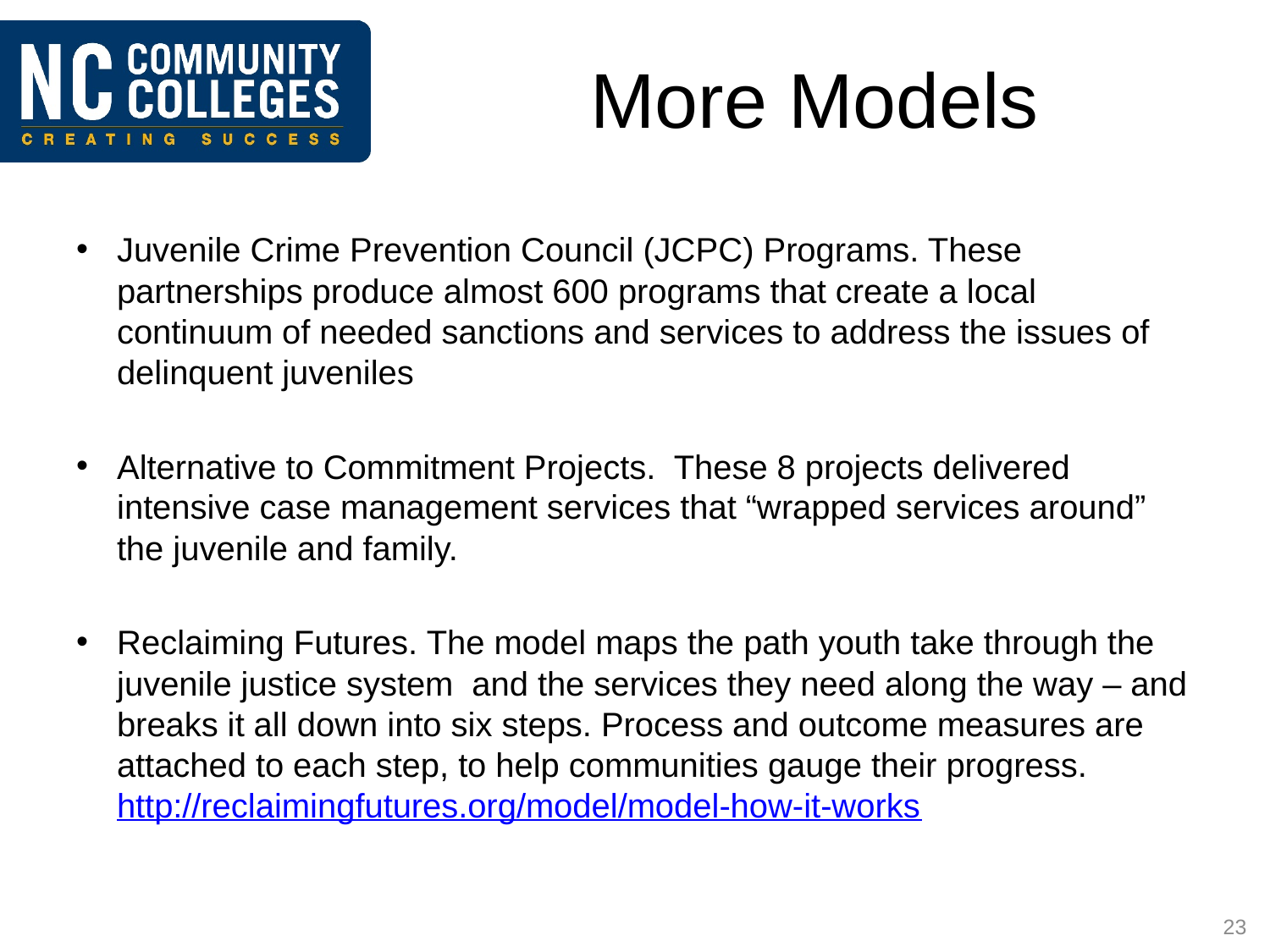

# More Models
Juvenile Crime Prevention Council (JCPC) Programs. These partnerships produce almost 600 programs that create a local continuum of needed sanctions and services to address the issues of delinquent juveniles

Alternative to Commitment Projects.  These 8 projects delivered intensive case management services that “wrapped services around” the juvenile and family.

Reclaiming Futures. The model maps the path youth take through the juvenile justice system  and the services they need along the way – and breaks it all down into six steps. Process and outcome measures are attached to each step, to help communities gauge their progress. http://reclaimingfutures.org/model/model-how-it-works

23